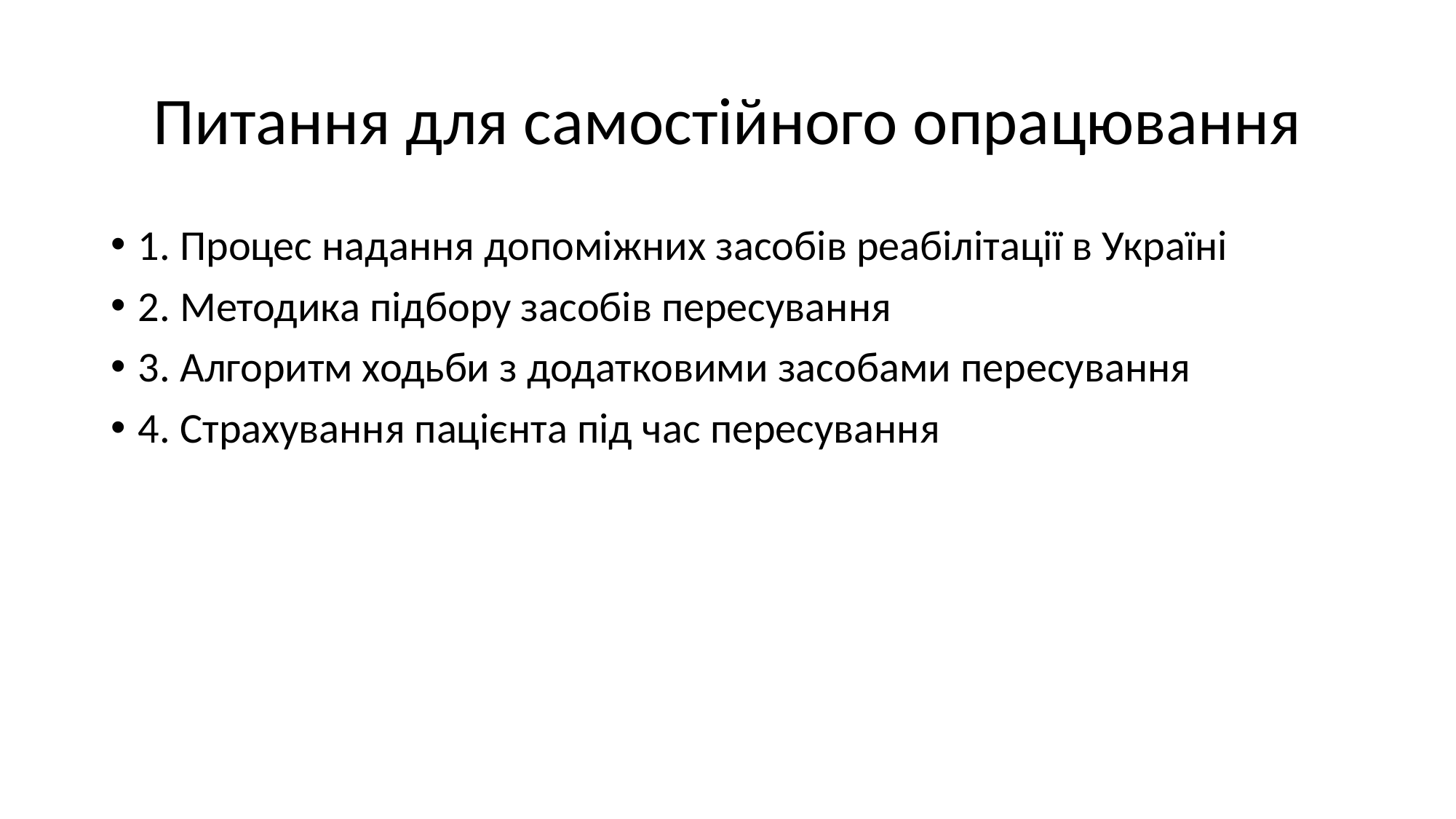

# Питання для самостійного опрацювання
1. Процес надання допоміжних засобів реабілітації в Україні
2. Методика підбору засобів пересування
3. Алгоритм ходьби з додатковими засобами пересування
4. Страхування пацієнта під час пересування